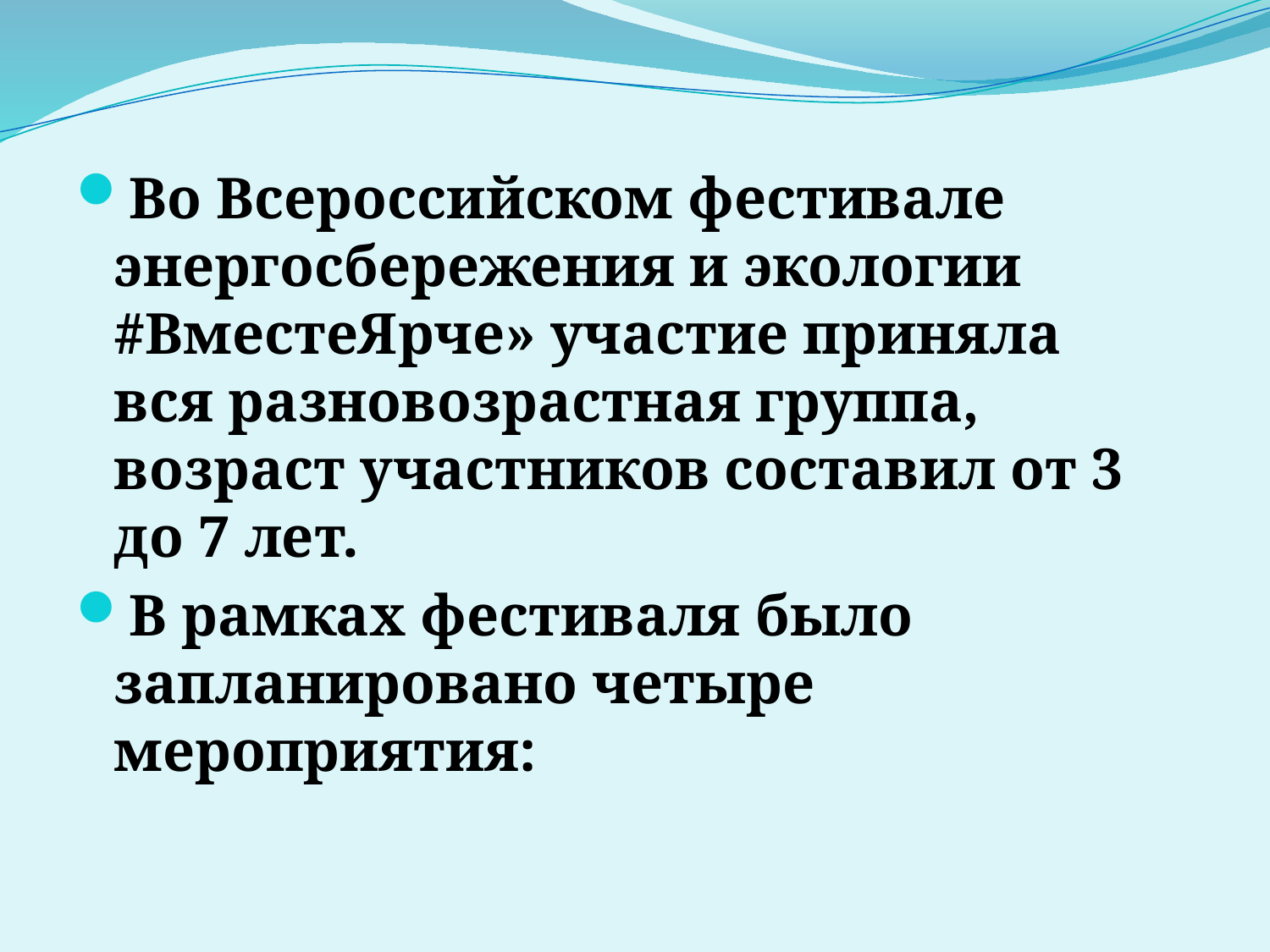

#
Во Всероссийском фестивале энергосбережения и экологии #ВместеЯрче» участие приняла вся разновозрастная группа, возраст участников составил от 3 до 7 лет.
В рамках фестиваля было запланировано четыре мероприятия: